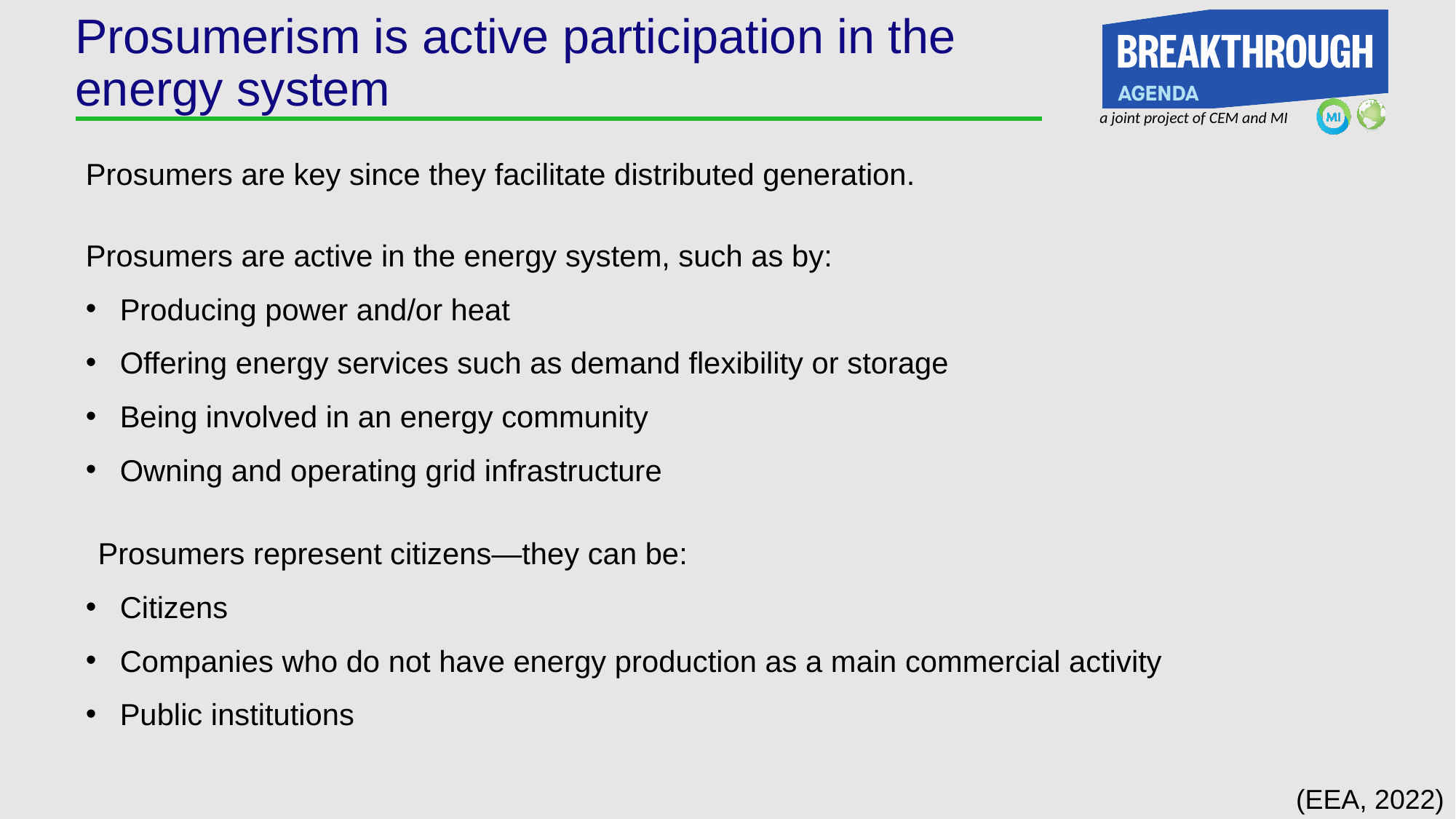

# Prosumerism is active participation in the energy system
Prosumers are key since they facilitate distributed generation.

Prosumers are active in the energy system, such as by:
Producing power and/or heat
Offering energy services such as demand flexibility or storage
Being involved in an energy community
Owning and operating grid infrastructure

Prosumers represent citizens—they can be:
Citizens
Companies who do not have energy production as a main commercial activity
Public institutions
(EEA, 2022)